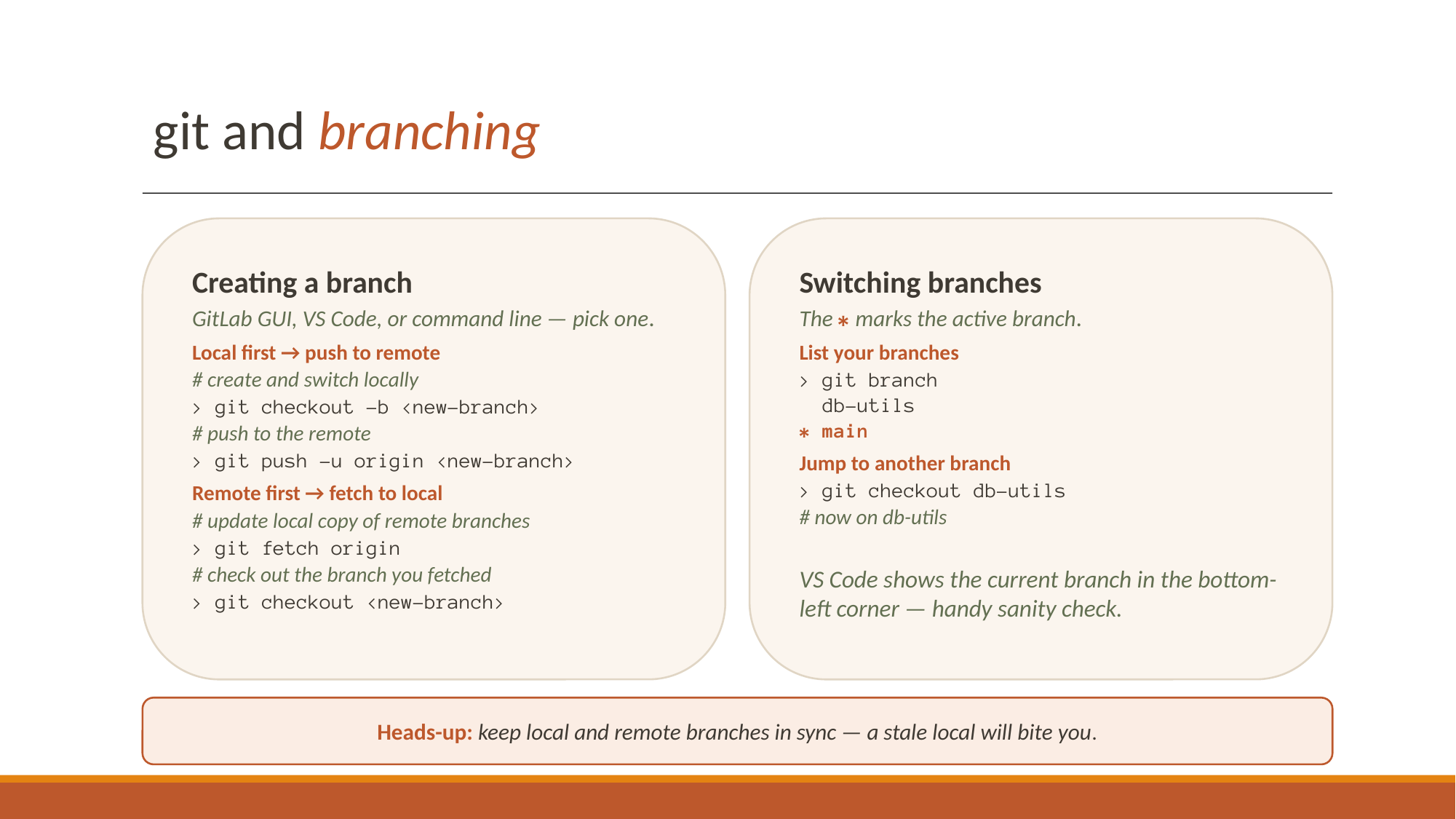

# git and branching

Creating a branch
GitLab GUI, VS Code, or command line — pick one.
Local first → push to remote
# create and switch locally
> git checkout -b <new-branch>
# push to the remote
> git push -u origin <new-branch>
Remote first → fetch to local
# update local copy of remote branches
> git fetch origin
# check out the branch you fetched
> git checkout <new-branch>
Switching branches
The * marks the active branch.
List your branches
> git branch
  db-utils
* main
Jump to another branch
> git checkout db-utils
# now on db-utils

VS Code shows the current branch in the bottom-left corner — handy sanity check.
Heads-up: keep local and remote branches in sync — a stale local will bite you.